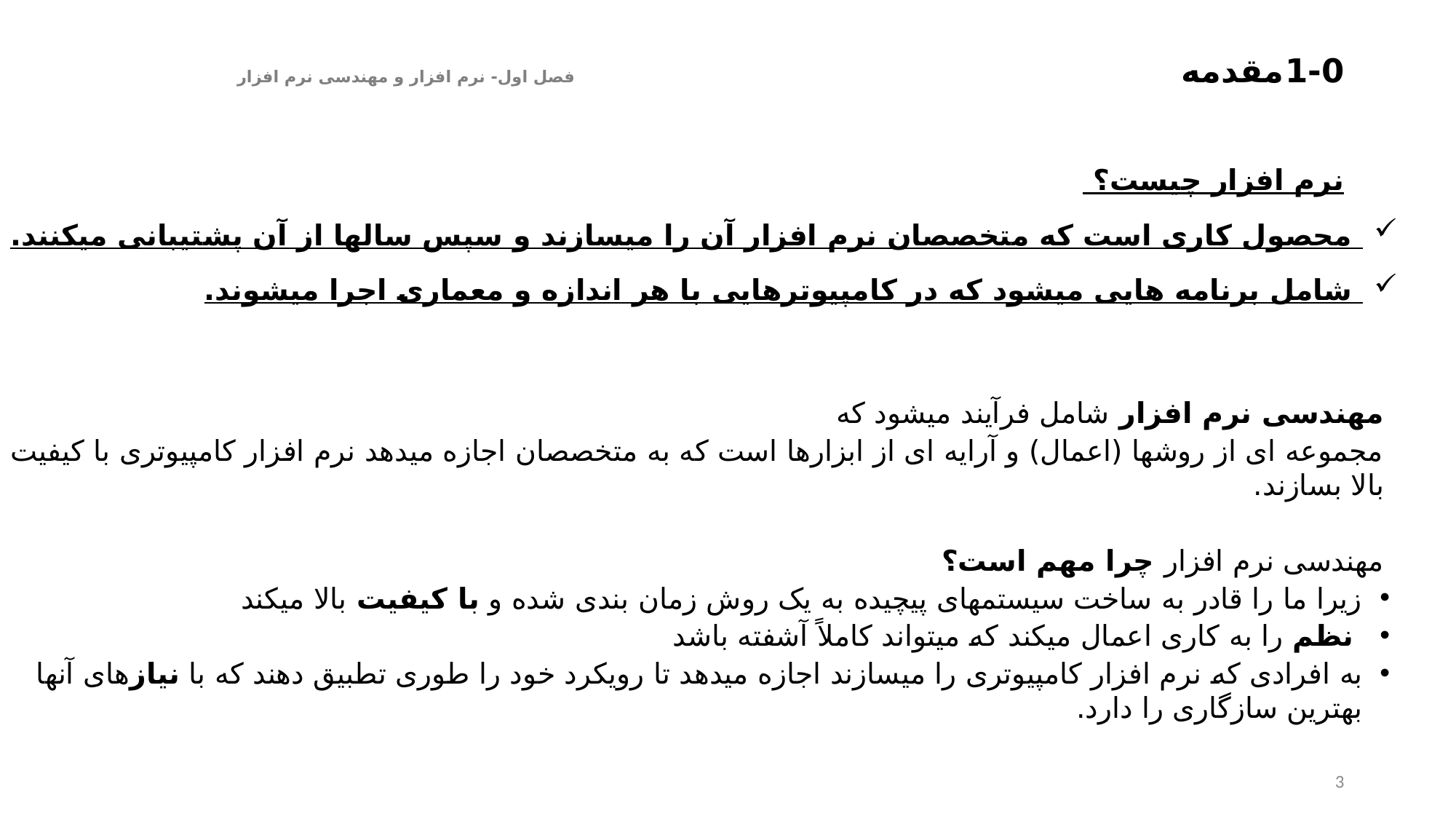

# 1-0	مقدمه                                                     فصل اول- نرم افزار و مهندسی نرم افزار
    نرم افزار چیست؟
 محصول کاری است که متخصصان نرم افزار آن را میسازند و سپس سالها از آن پشتیبانی میکنند.
 شامل برنامه هایی میشود که در کامپیوترهایی با هر اندازه و معماری اجرا میشوند.

مهندسی نرم افزار شامل فرآیند میشود که
مجموعه ای از روشها (اعمال) و آرایه ای از ابزارها است که به متخصصان اجازه میدهد نرم افزار کامپیوتری با کیفیت بالا بسازند.

مهندسی نرم افزار چرا مهم است؟
زیرا ما را قادر به ساخت سیستمهای پیچیده به یک روش زمان بندی شده و با کیفیت بالا میکند
 نظم را به کاری اعمال میکند که میتواند کاملاً آشفته باشد
به افرادی که نرم افزار کامپیوتری را میسازند اجازه میدهد تا رویکرد خود را طوری تطبیق دهند که با نیازهای آنها بهترین سازگاری را دارد.
3